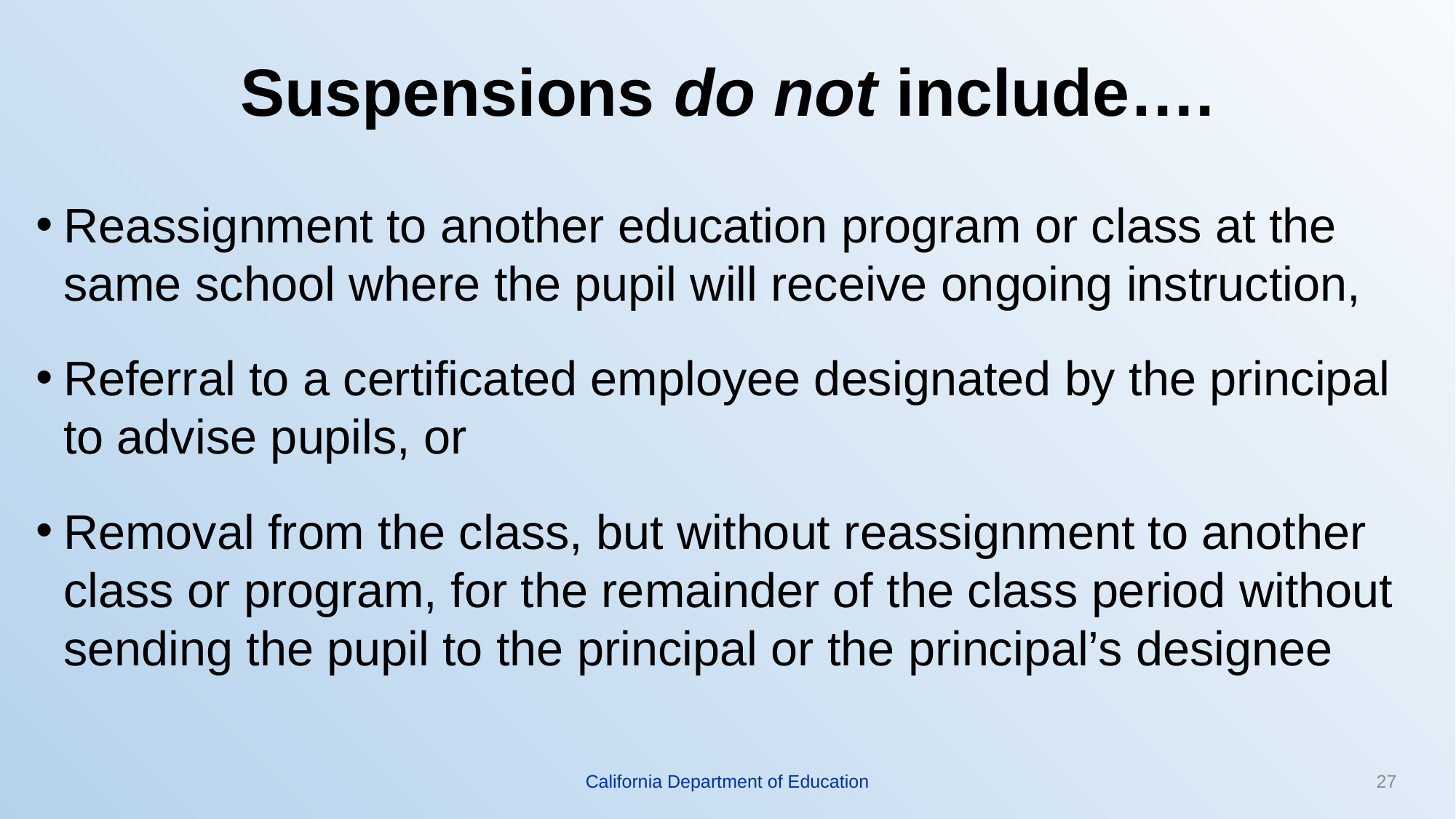

# Suspensions do not include….
Reassignment to another education program or class at the same school where the pupil will receive ongoing instruction,
Referral to a certificated employee designated by the principal to advise pupils, or
Removal from the class, but without reassignment to another class or program, for the remainder of the class period without sending the pupil to the principal or the principal’s designee
California Department of Education
27